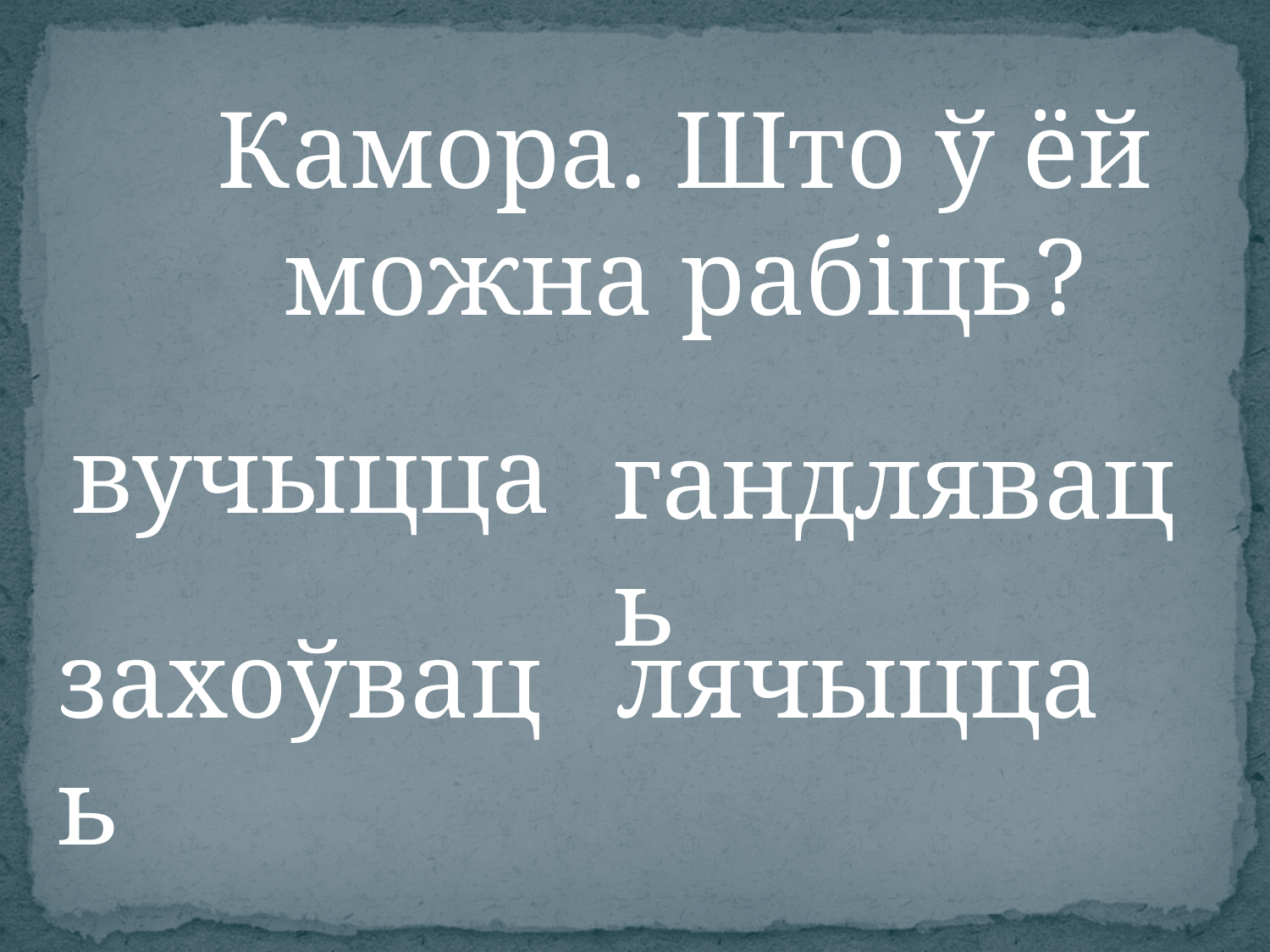

Камора. Што ў ёй можна рабіць?
вучыцца
гандляваць
захоўваць
лячыцца